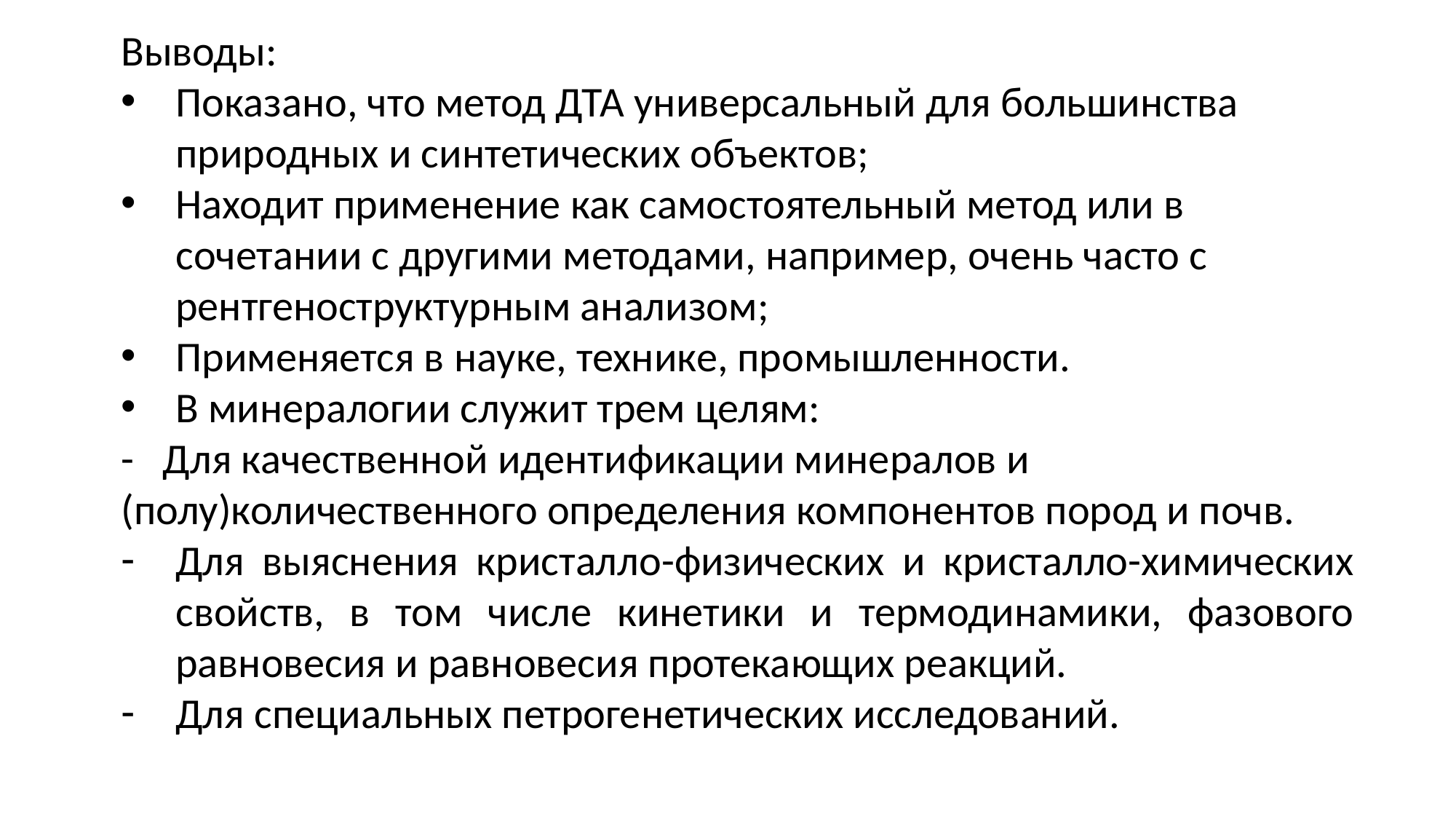

Выводы:
Показано, что метод ДТА универсальный для большинства природных и синтетических объектов;
Находит применение как самостоятельный метод или в сочетании с другими методами, например, очень часто с рентгеноструктурным анализом;
Применяется в науке, технике, промышленности.
В минералогии служит трем целям:
-   Для качественной идентификации минералов и       (полу)количественного определения компонентов пород и почв.
Для выяснения кристалло-физических и кристалло-химических свойств, в том числе кинетики и термодинамики, фазового равновесия и равновесия протекающих реакций.
Для специальных петрогенетических исследований.